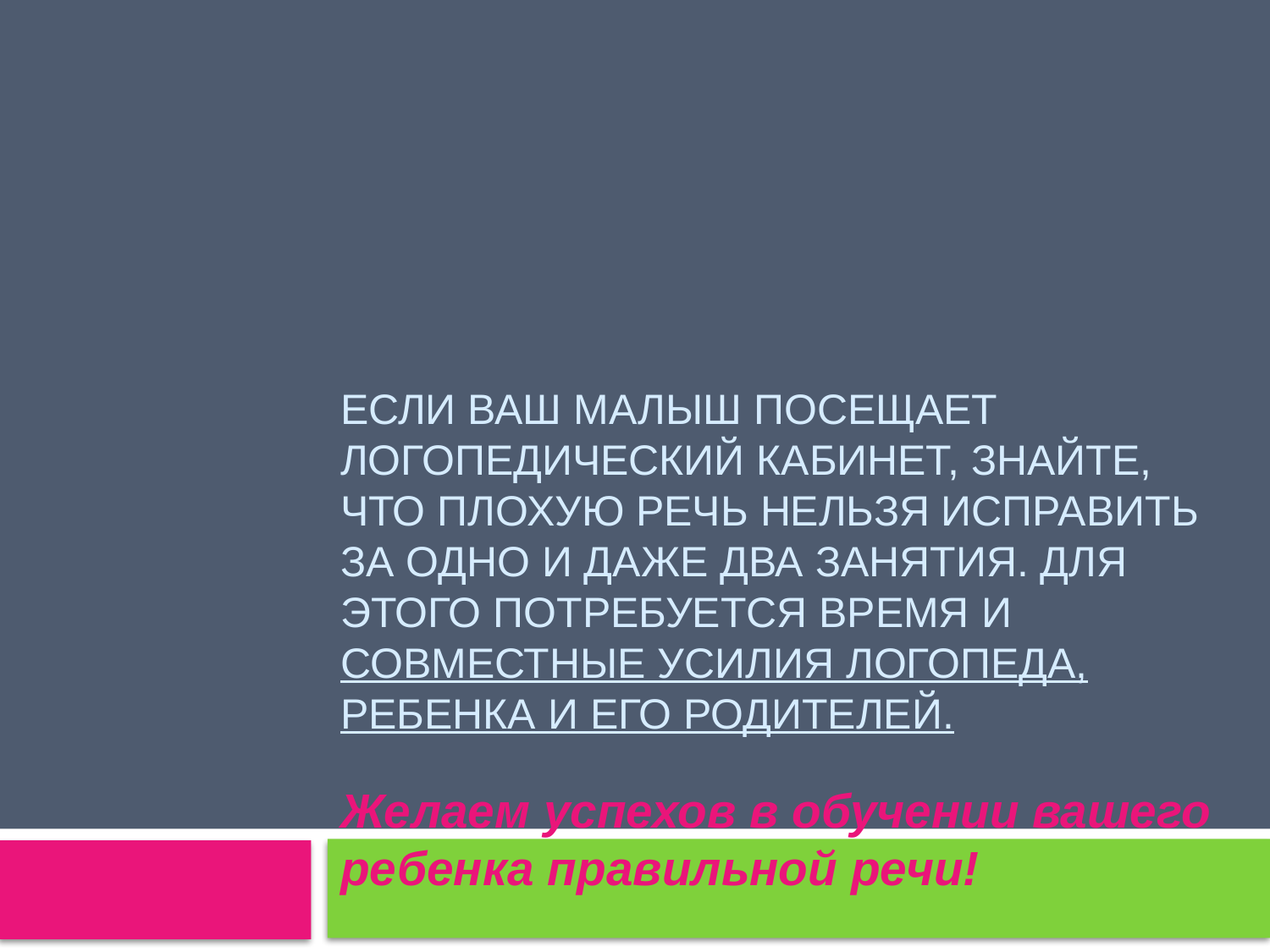

# Если ваш малыш посещает логопедический кабинет, знайте, что плохую речь нельзя исправить за одно и даже два занятия. Для этого потребуется время и совместные усилия логопеда, ребенка и его родителей.
Желаем успехов в обучении вашего ребенка правильной речи!